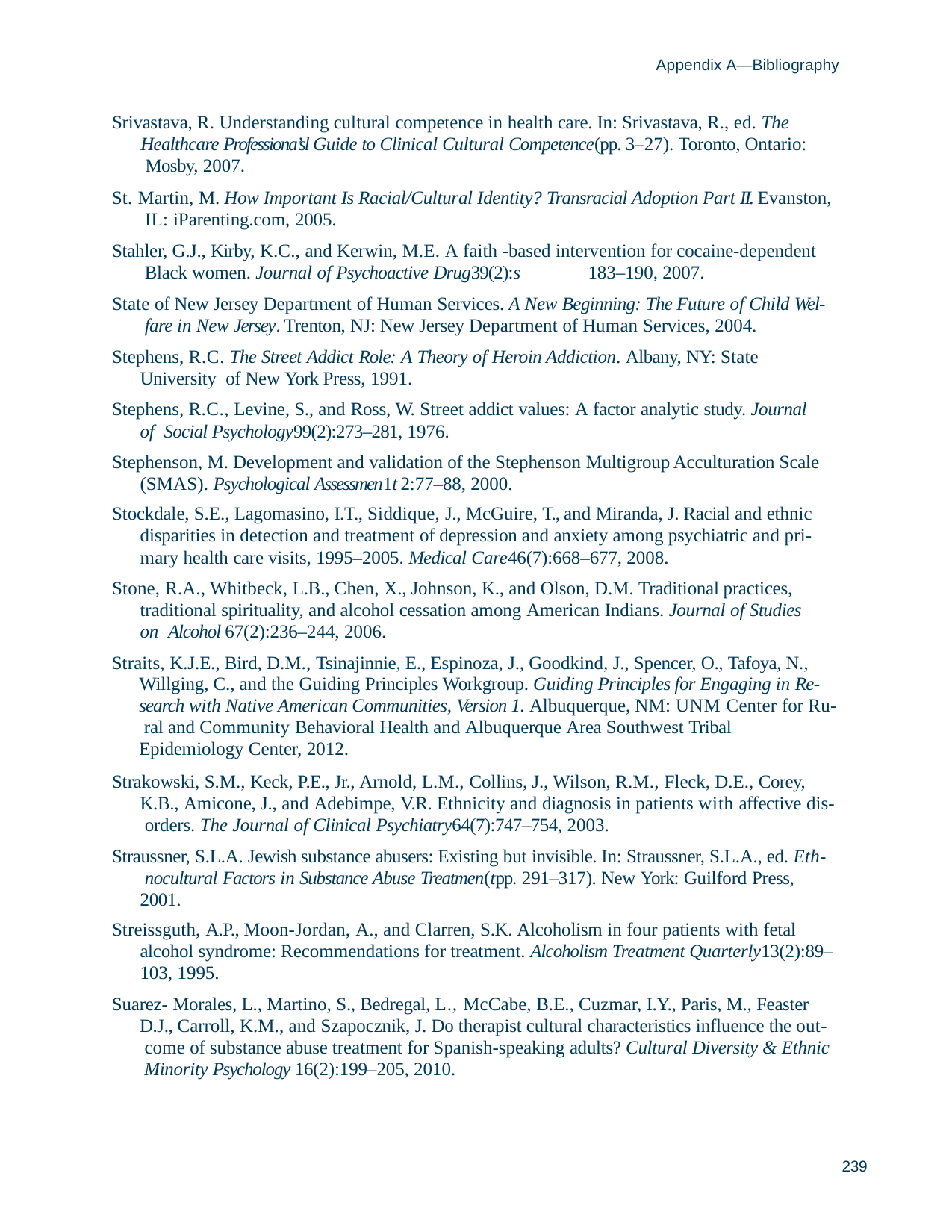

Appendix A—Bibliography

Srivastava, R. Understanding cultural competence in health care. In: Srivastava, R., ed. The  Healthcare Professiona’sl Guide to Clinical Cultural Competence(pp. 3–27). Toronto, Ontario:  Mosby, 2007.
St. Martin, M. How Important Is Racial/Cultural Identity? Transracial Adoption Part II. Evanston,  IL: iParenting.com, 2005.
Stahler, G.J., Kirby, K.C., and Kerwin, M.E. A faith -based intervention for cocaine-dependent  Black women. Journal of Psychoactive Drug39(2):s	183–190, 2007.
State of New Jersey Department of Human Services. A New Beginning: The Future of Child Wel-  fare in New Jersey. Trenton, NJ: New Jersey Department of Human Services, 2004.
Stephens, R.C. The Street Addict Role: A Theory of Heroin Addiction. Albany, NY: State University  of New York Press, 1991.
Stephens, R.C., Levine, S., and Ross, W. Street addict values: A factor analytic study. Journal of  Social Psychology99(2):273–281, 1976.
Stephenson, M. Development and validation of the Stephenson Multigroup Acculturation Scale  (SMAS). Psychological Assessmen1t 2:77–88, 2000.
Stockdale, S.E., Lagomasino, I.T., Siddique, J., McGuire, T., and Miranda, J. Racial and ethnic  disparities in detection and treatment of depression and anxiety among psychiatric and pri-  mary health care visits, 1995–2005. Medical Care46(7):668–677, 2008.
Stone, R.A., Whitbeck, L.B., Chen, X., Johnson, K., and Olson, D.M. Traditional practices,  traditional spirituality, and alcohol cessation among American Indians. Journal of Studies on  Alcohol 67(2):236–244, 2006.
Straits, K.J.E., Bird, D.M., Tsinajinnie, E., Espinoza, J., Goodkind, J., Spencer, O., Tafoya, N.,  Willging, C., and the Guiding Principles Workgroup. Guiding Principles for Engaging in Re-  search with Native American Communities, Version 1. Albuquerque, NM: UNM Center for Ru-  ral and Community Behavioral Health and Albuquerque Area Southwest Tribal  Epidemiology Center, 2012.
Strakowski, S.M., Keck, P.E., Jr., Arnold, L.M., Collins, J., Wilson, R.M., Fleck, D.E., Corey,  K.B., Amicone, J., and Adebimpe, V.R. Ethnicity and diagnosis in patients with affective dis-  orders. The Journal of Clinical Psychiatry64(7):747–754, 2003.
Straussner, S.L.A. Jewish substance abusers: Existing but invisible. In: Straussner, S.L.A., ed. Eth-  nocultural Factors in Substance Abuse Treatmen(tpp. 291–317). New York: Guilford Press, 2001.
Streissguth, A.P., Moon-Jordan, A., and Clarren, S.K. Alcoholism in four patients with fetal  alcohol syndrome: Recommendations for treatment. Alcoholism Treatment Quarterly13(2):89–  103, 1995.
Suarez- Morales, L., Martino, S., Bedregal, L., McCabe, B.E., Cuzmar, I.Y., Paris, M., Feaster  D.J., Carroll, K.M., and Szapocznik, J. Do therapist cultural characteristics influence the out-  come of substance abuse treatment for Spanish-speaking adults? Cultural Diversity & Ethnic  Minority Psychology 16(2):199–205, 2010.
239